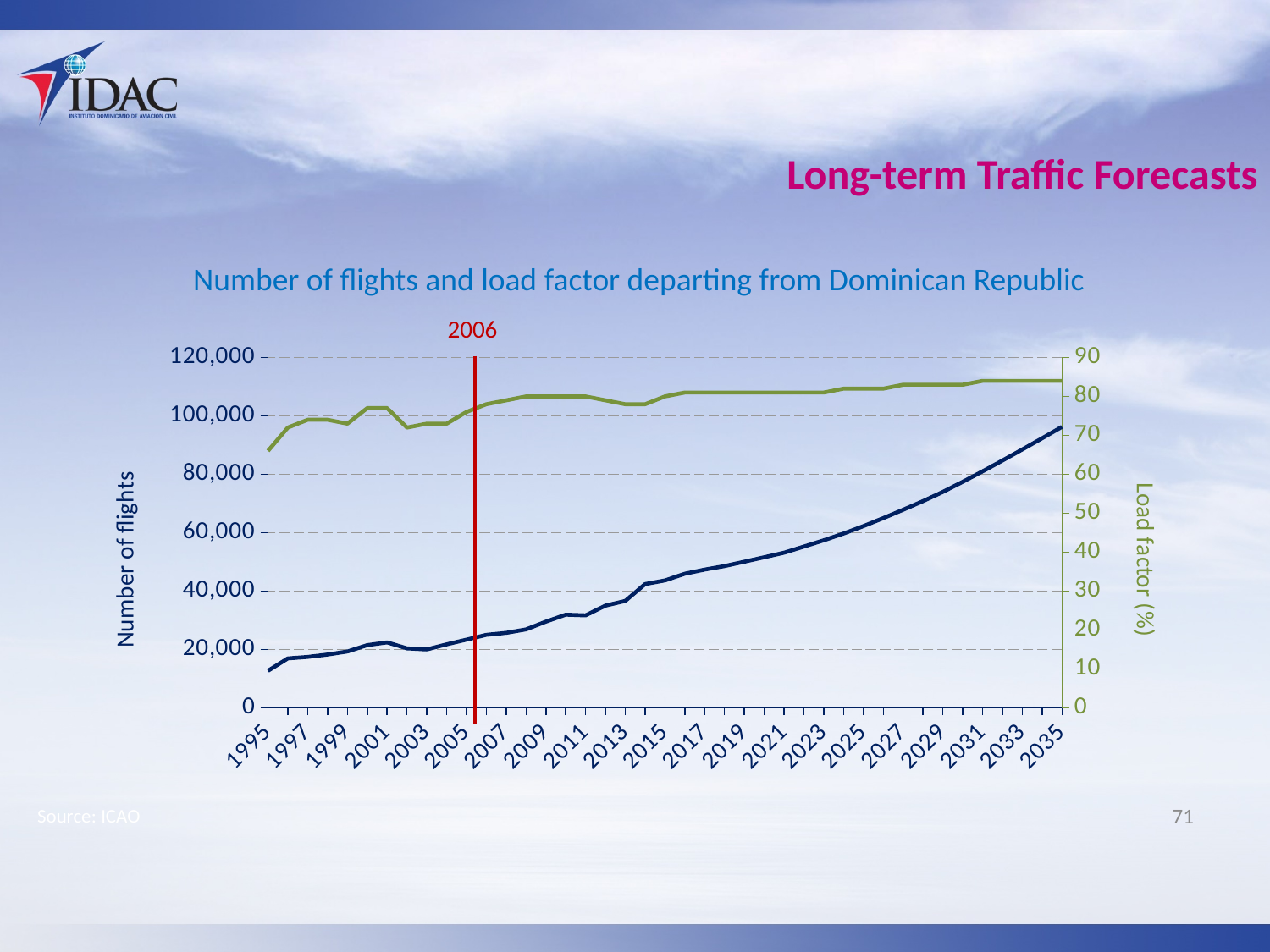

Long-term Traffic Forecasts
Number of flights and load factor departing from Dominican Republic
2006

### Chart

| Category |  | Load Factor percentage |
|---|---|---|
| 1995 | 12648.0 | 66.0 |
| 1996 | 16891.0 | 72.0 |
| 1997 | 17391.0 | 74.0 |
| 1998 | 18215.0 | 74.0 |
| 1999 | 19257.0 | 73.0 |
| 2000 | 21426.0 | 77.0 |
| 2001 | 22373.0 | 77.0 |
| 2002 | 20322.0 | 72.0 |
| 2003 | 19957.0 | 73.0 |
| 2004 | 21699.0 | 73.0 |
| 2005 | 23312.0 | 76.0 |
| 2006 | 24955.0 | 78.0 |
| 2007 | 25638.0 | 79.0 |
| 2008 | 26832.0 | 80.0 |
| 2009 | 29476.0 | 80.0 |
| 2010 | 31879.0 | 80.0 |
| 2011 | 31647.0 | 80.0 |
| 2012 | 34984.0 | 79.0 |
| 2013 | 36585.0 | 78.0 |
| 2014 | 42356.0 | 78.0 |
| 2015 | 43614.0 | 80.0 |
| 2016 | 45904.0 | 81.0 |
| 2017 | 47323.0 | 81.0 |
| 2018 | 48527.0 | 81.0 |
| 2019 | 50035.0 | 81.0 |
| 2020 | 51578.0 | 81.0 |
| 2021 | 53140.0 | 81.0 |
| 2022 | 55234.0 | 81.0 |
| 2023 | 57386.0 | 81.0 |
| 2024 | 59685.0 | 82.0 |
| 2025 | 62242.0 | 82.0 |
| 2026 | 64983.0 | 82.0 |
| 2027 | 67839.0 | 83.0 |
| 2028 | 70814.0 | 83.0 |
| 2029 | 73963.0 | 83.0 |
| 2030 | 77417.0 | 83.0 |
| 2031 | 81003.0 | 84.0 |
| 2032 | 84697.0 | 84.0 |
| 2033 | 88476.0 | 84.0 |
| 2034 | 92338.0 | 84.0 |
| 2035 | 96241.0 | 84.0 |
Source: ICAO
71